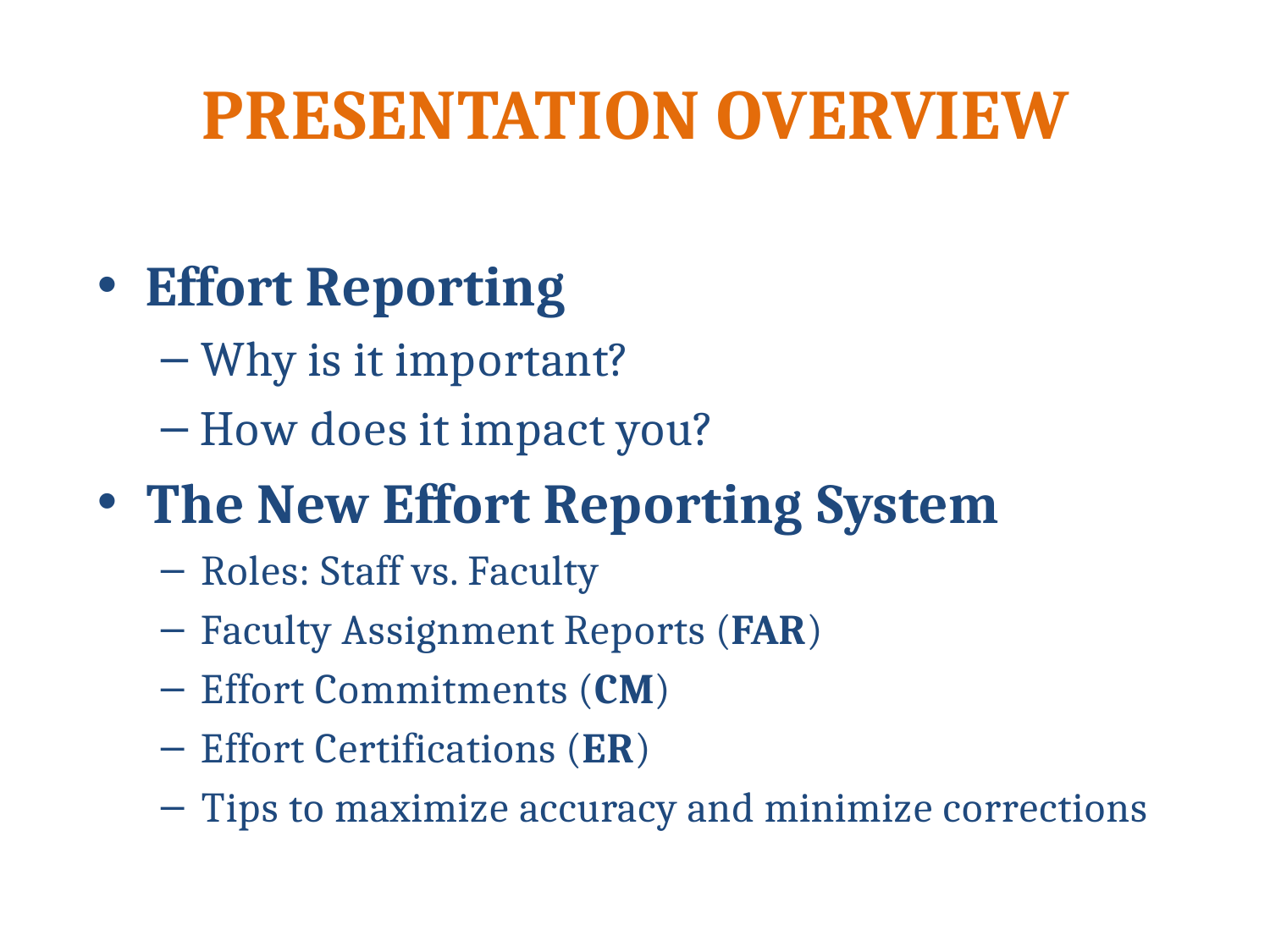

Presentation overview
Effort Reporting
Why is it important?
How does it impact you?
The New Effort Reporting System
Roles: Staff vs. Faculty
Faculty Assignment Reports (FAR)
Effort Commitments (CM)
Effort Certifications (ER)
Tips to maximize accuracy and minimize corrections